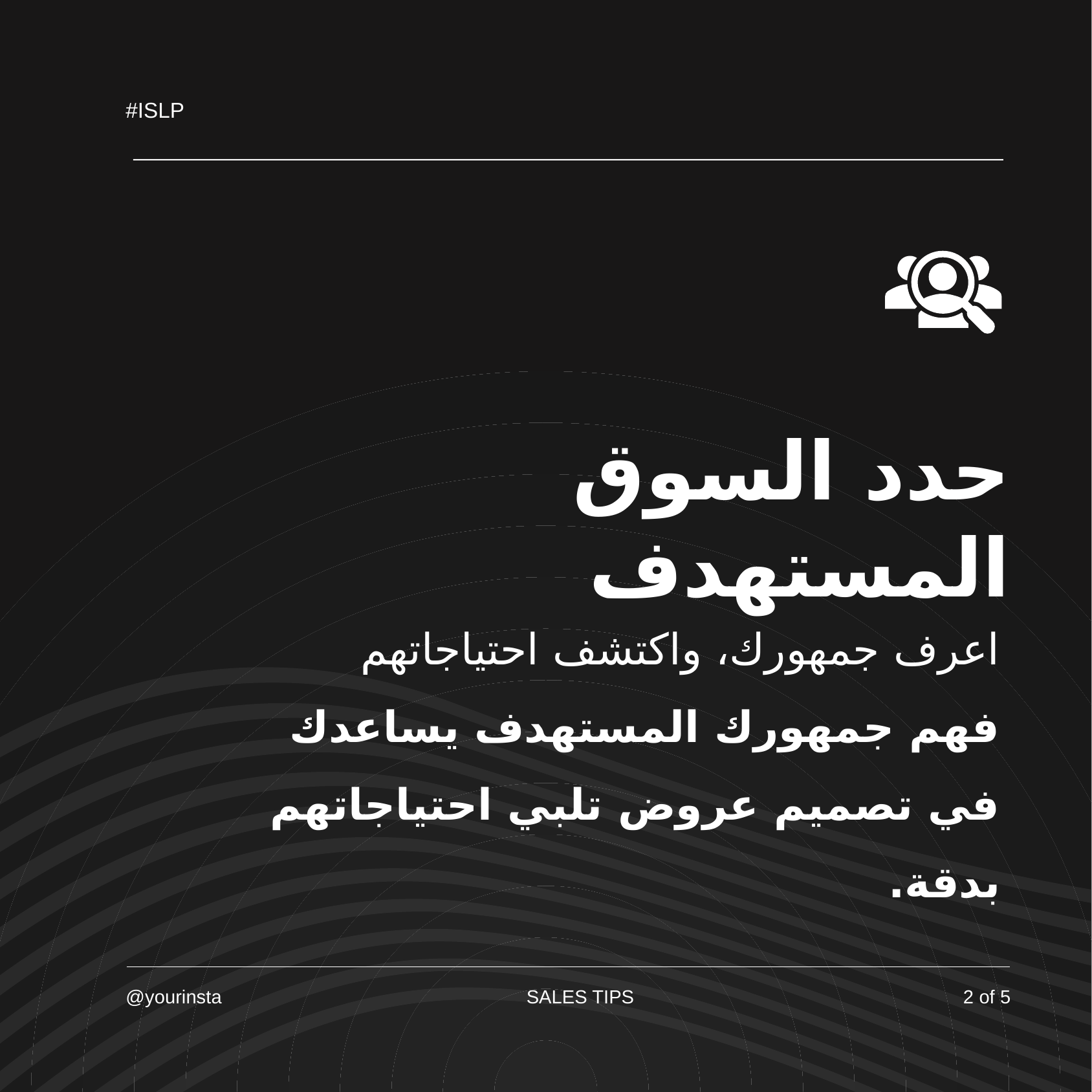

#ISLP

حدد السوق المستهدف
اعرف جمهورك، واكتشف احتياجاتهم
فهم جمهورك المستهدف يساعدك في تصميم عروض تلبي احتياجاتهم بدقة.

SALES TIPS
2 of 5
@yourinsta